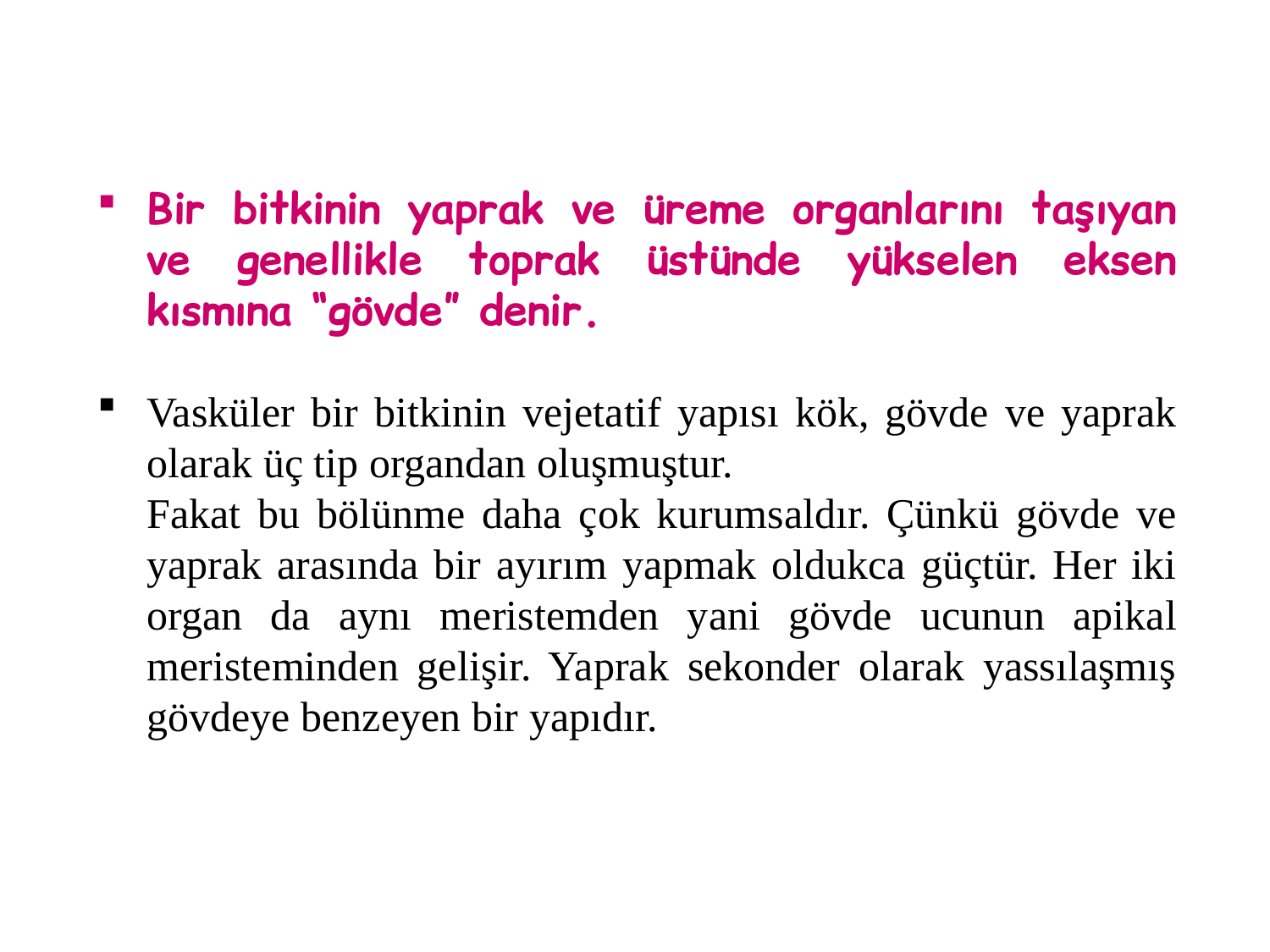

Bir bitkinin yaprak ve üreme organlarını taşıyan ve genellikle toprak üstünde yükselen eksen kısmına “gövde” denir.

Vasküler bir bitkinin vejetatif yapısı kök, gövde ve yaprak olarak üç tip organdan oluşmuştur.
	Fakat bu bölünme daha çok kurumsaldır. Çünkü gövde ve yaprak arasında bir ayırım yapmak oldukca güçtür. Her iki organ da aynı meristemden yani gövde ucunun apikal meristeminden gelişir. Yaprak sekonder olarak yassılaşmış gövdeye benzeyen bir yapıdır.